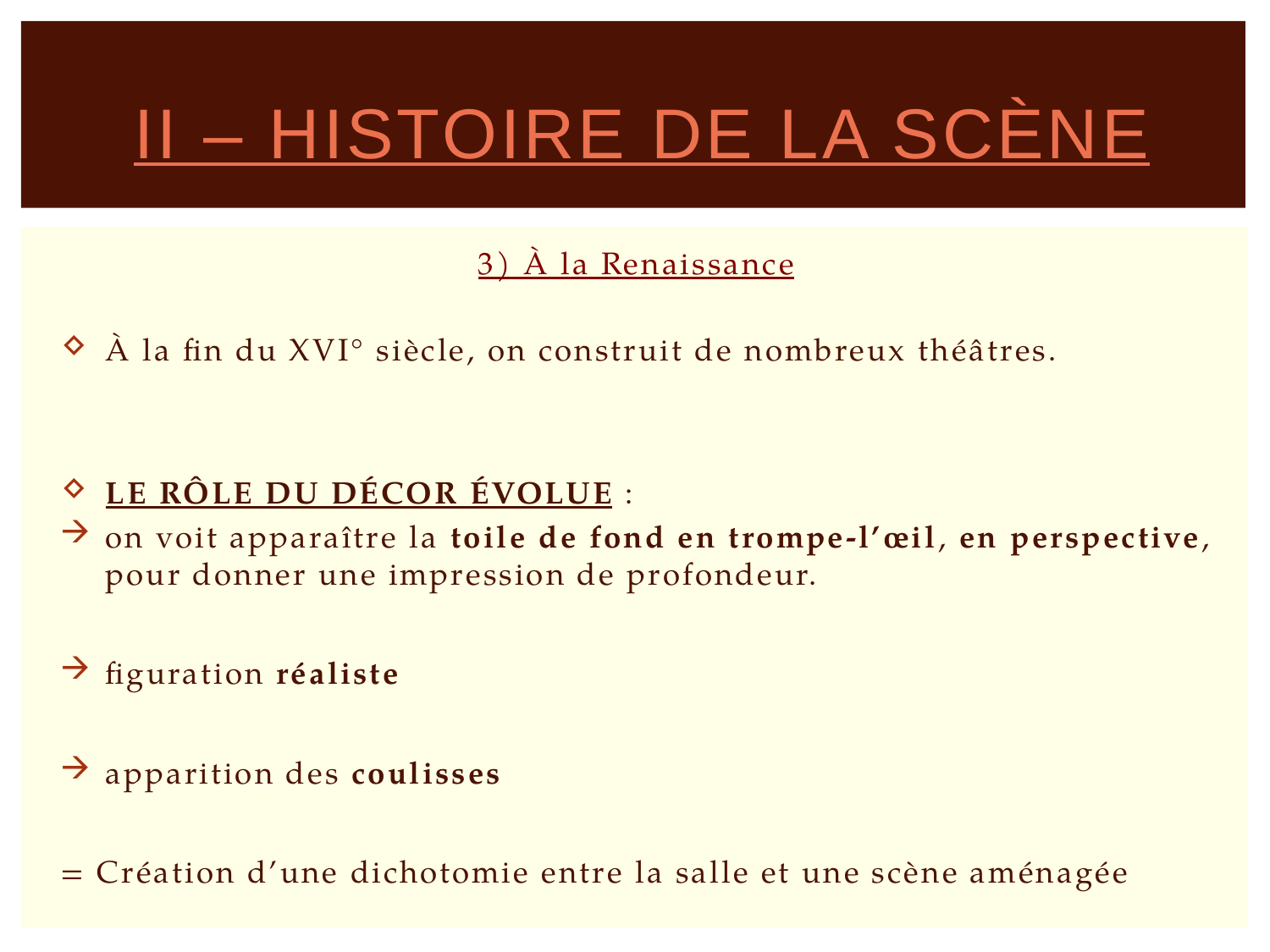

# II – HISTOIRE DE LA SCÈNE
3) À la Renaissance

À la fin du XVI° siècle, on construit de nombreux théâtres.

LE RÔLE DU DÉCOR ÉVOLUE :
on voit apparaître la toile de fond en trompe-l’œil, en perspective, pour donner une impression de profondeur.
figuration réaliste
apparition des coulisses
= Création d’une dichotomie entre la salle et une scène aménagée